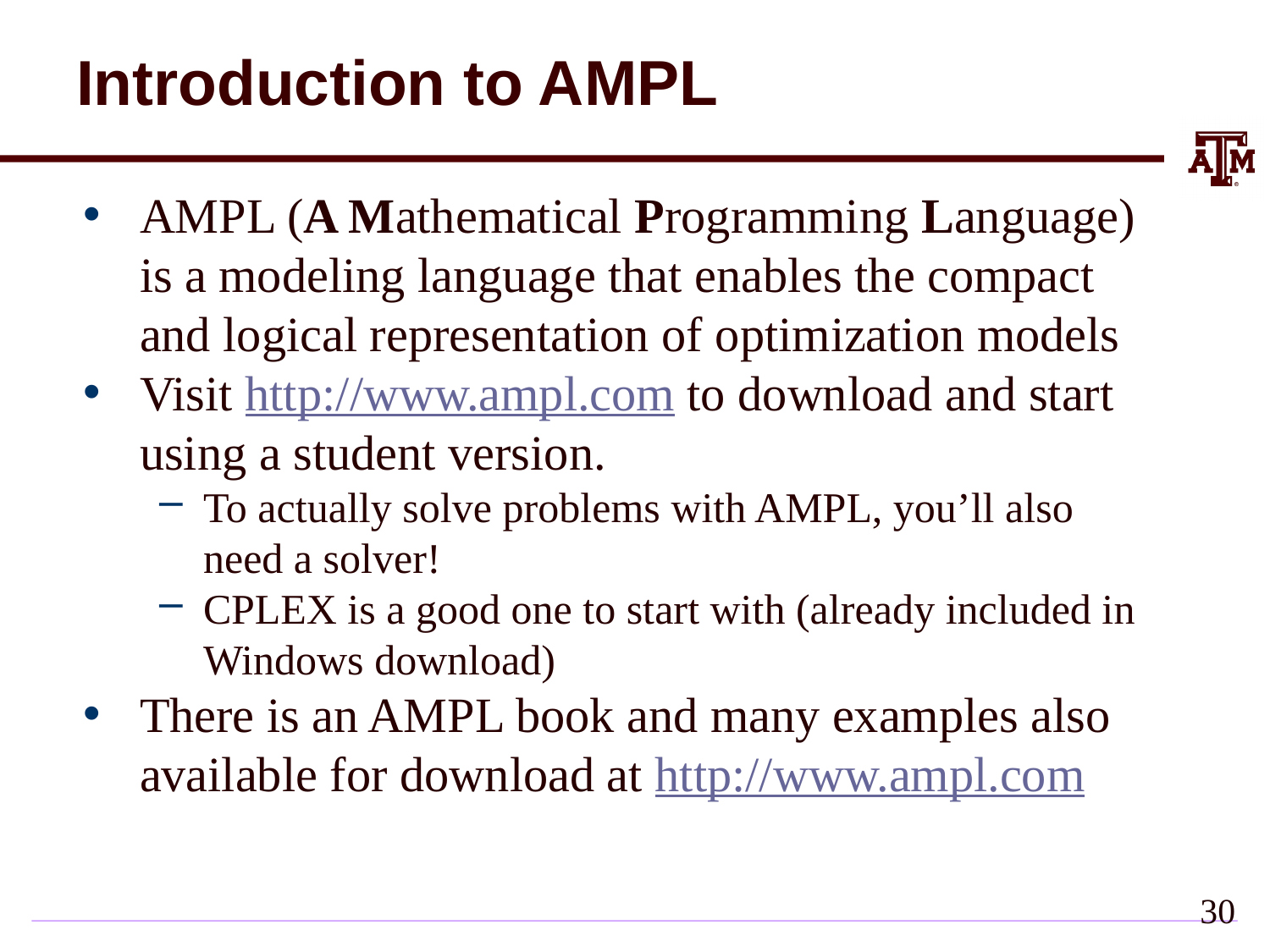

# Introduction to AMPL
AMPL (A Mathematical Programming Language) is a modeling language that enables the compact and logical representation of optimization models
Visit http://www.ampl.com to download and start using a student version.
To actually solve problems with AMPL, you’ll also need a solver!
CPLEX is a good one to start with (already included in Windows download)
There is an AMPL book and many examples also available for download at http://www.ampl.com

30